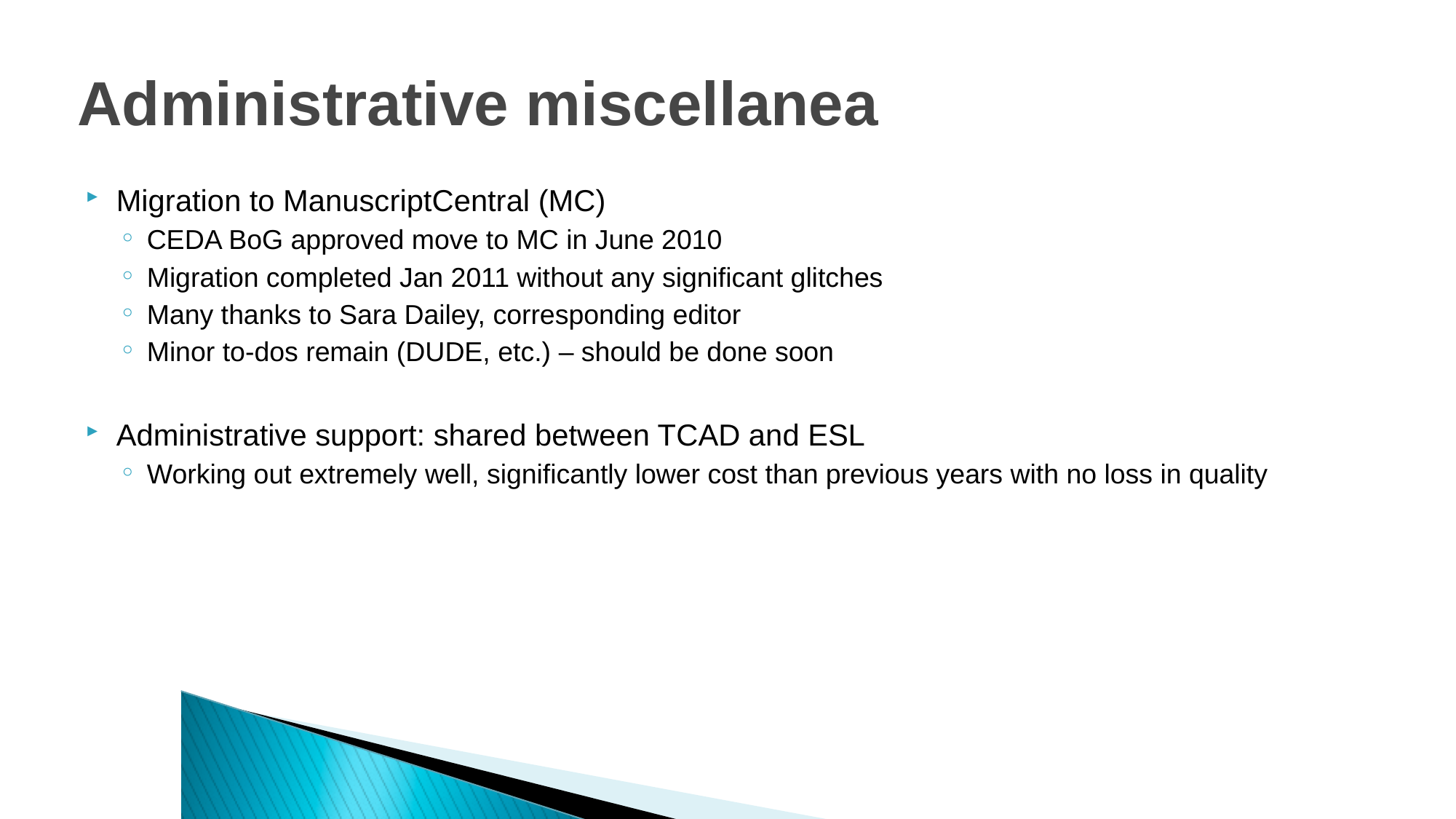

# Administrative miscellanea
Migration to ManuscriptCentral (MC)
CEDA BoG approved move to MC in June 2010
Migration completed Jan 2011 without any significant glitches
Many thanks to Sara Dailey, corresponding editor
Minor to-dos remain (DUDE, etc.) – should be done soon

Administrative support: shared between TCAD and ESL
Working out extremely well, significantly lower cost than previous years with no loss in quality